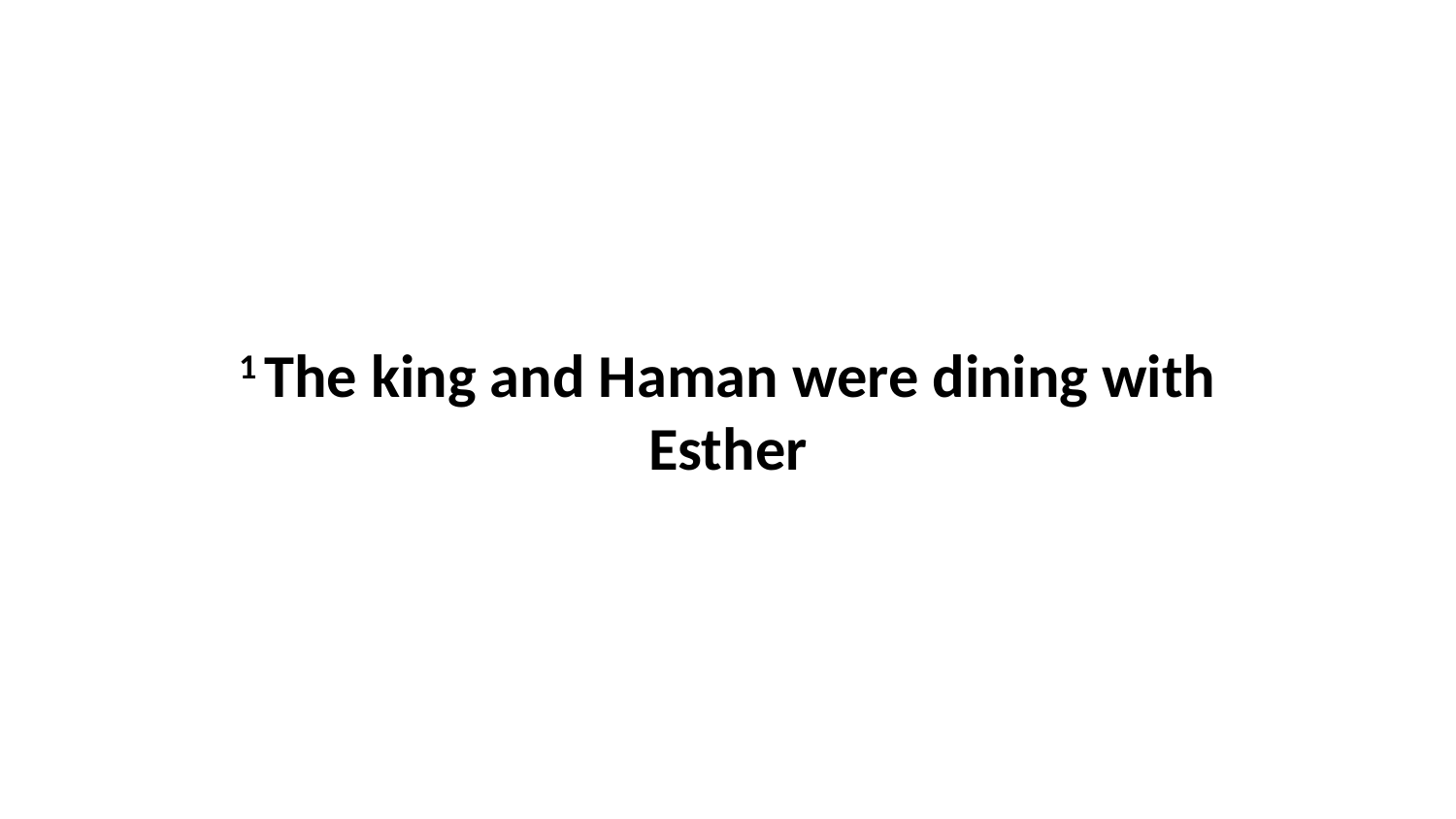

1 The king and Haman were dining with Esther